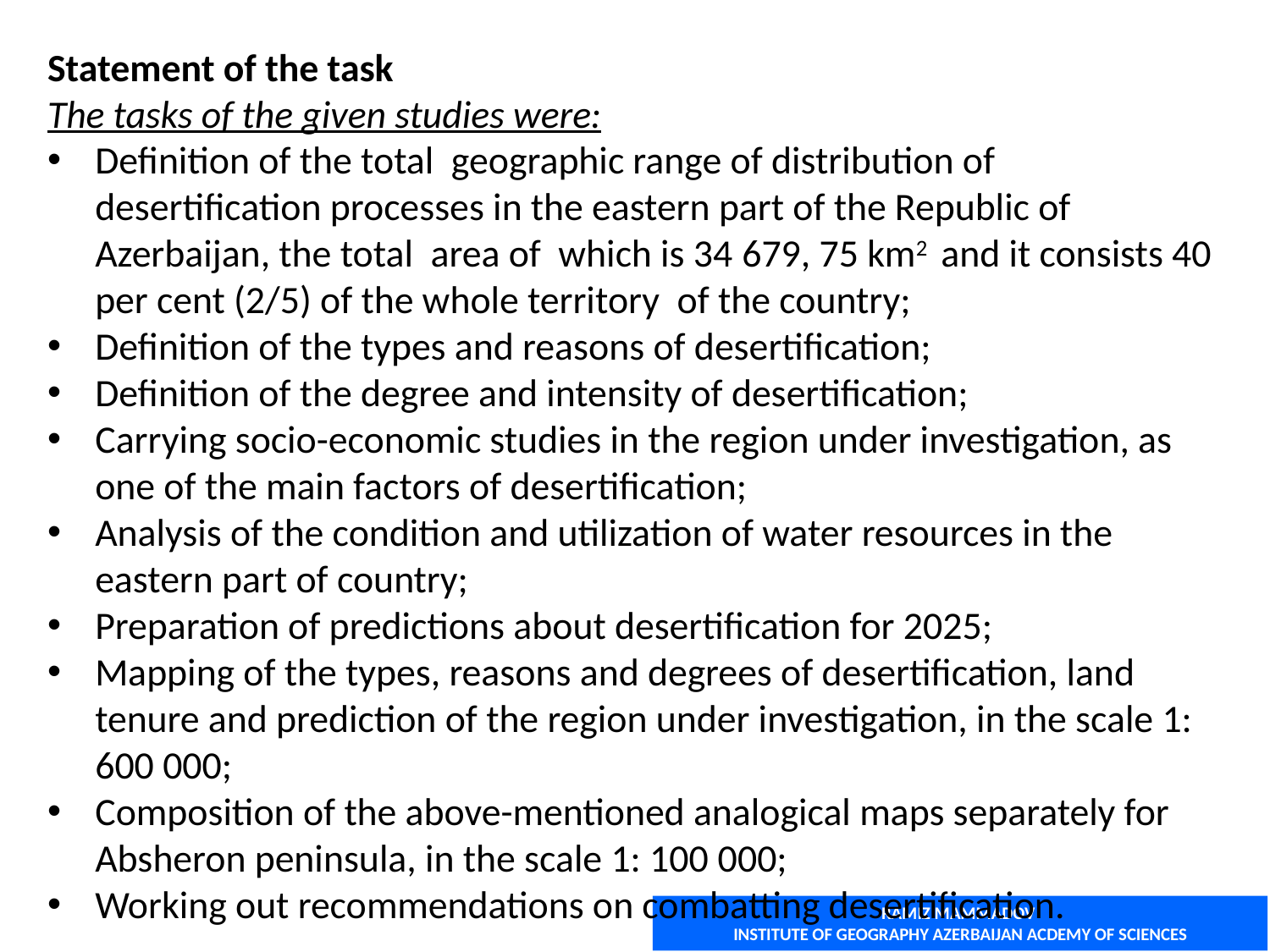

Statement of the task
The tasks of the given studies were:
Definition of the total  geographic range of distribution of desertification processes in the eastern part of the Republic of Azerbaijan, the total  area of  which is 34 679, 75 km2  and it consists 40 per cent (2/5) of the whole territory  of the country;
Definition of the types and reasons of desertification;
Definition of the degree and intensity of desertification;
Carrying socio-economic studies in the region under investigation, as one of the main factors of desertification;
Analysis of the condition and utilization of water resources in the eastern part of country;
Preparation of predictions about desertification for 2025;
Mapping of the types, reasons and degrees of desertification, land tenure and prediction of the region under investigation, in the scale 1: 600 000;
Composition of the above-mentioned analogical maps separately for Absheron peninsula, in the scale 1: 100 000;
Working out recommendations on combatting desertification.
RAMIZ MAMMADOV
INSTITUTE OF GEOGRAPHY AZERBAIJAN ACDEMY OF SCIENCES